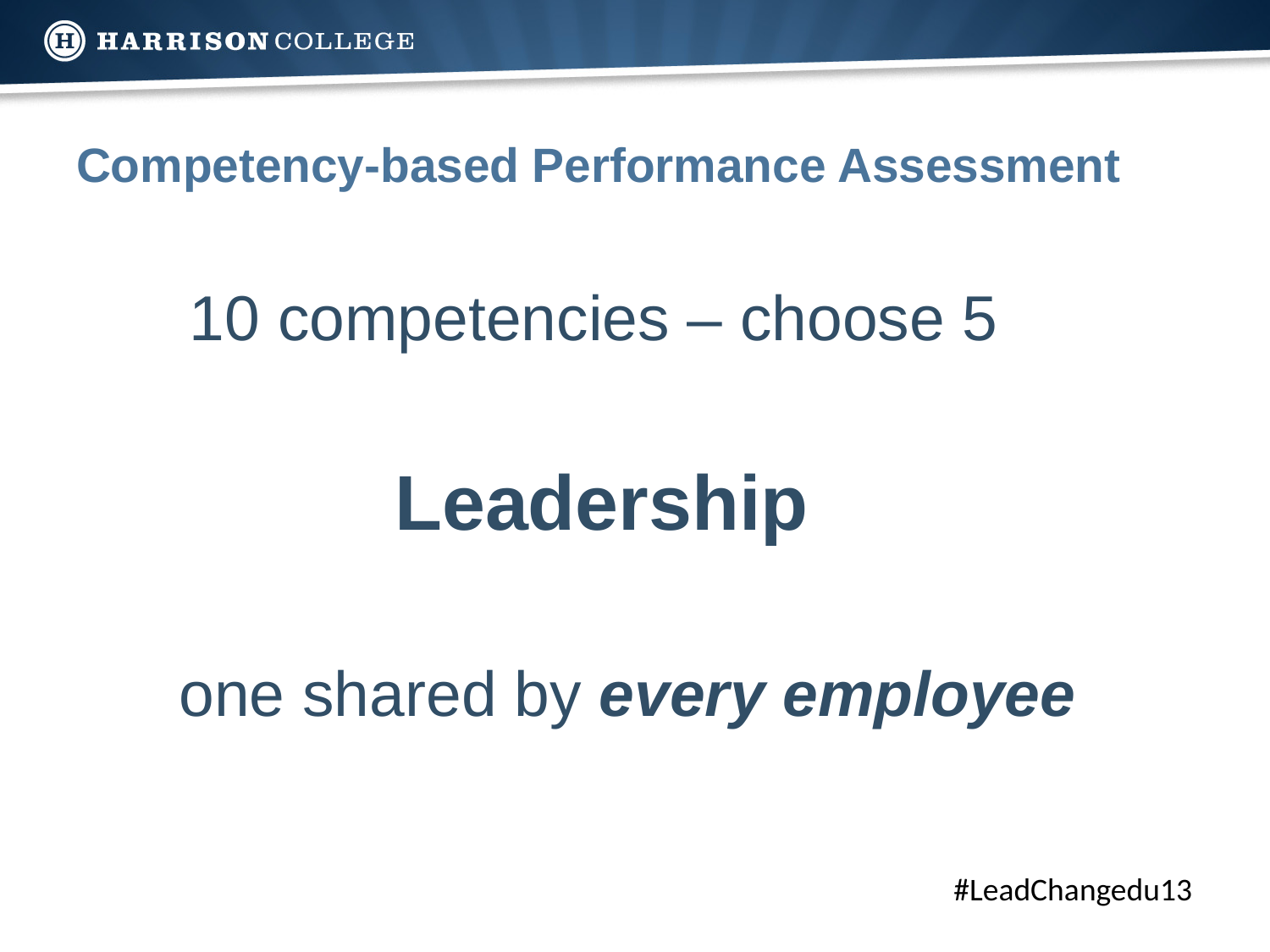

# Competency-based Performance Assessment
10 competencies – choose 5
Leadership
one shared by every employee
#LeadChangedu13